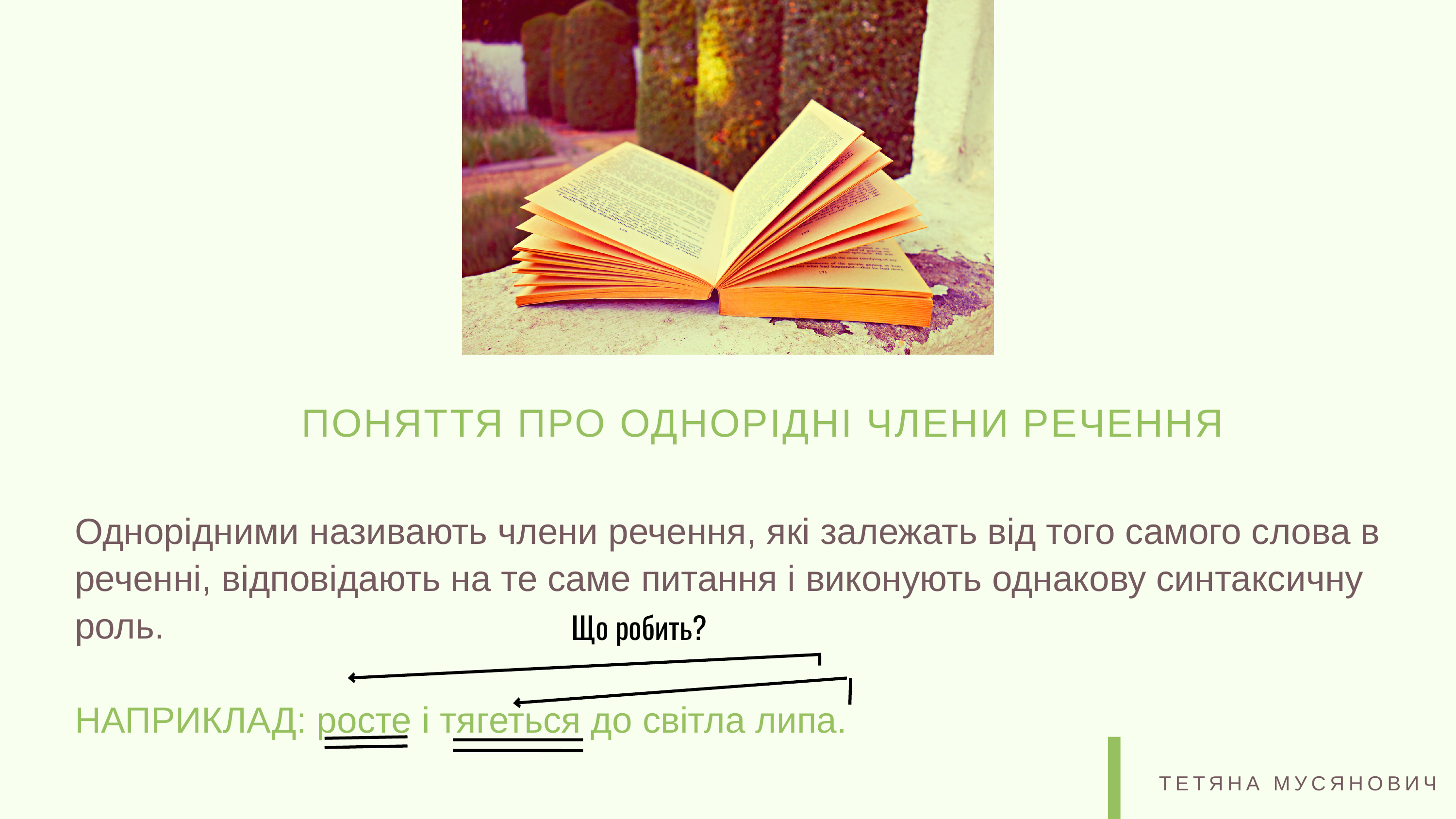

ПОНЯТТЯ ПРО ОДНОРІДНІ ЧЛЕНИ РЕЧЕННЯ

Однорідними називають члени речення, які залежать від того самого слова в реченні, відповідають на те саме питання і виконують однакову синтаксичну роль.

НАПРИКЛАД: росте і тягеться до світла липа.
Що робить?

ТЕТЯНА МУСЯНОВИЧ